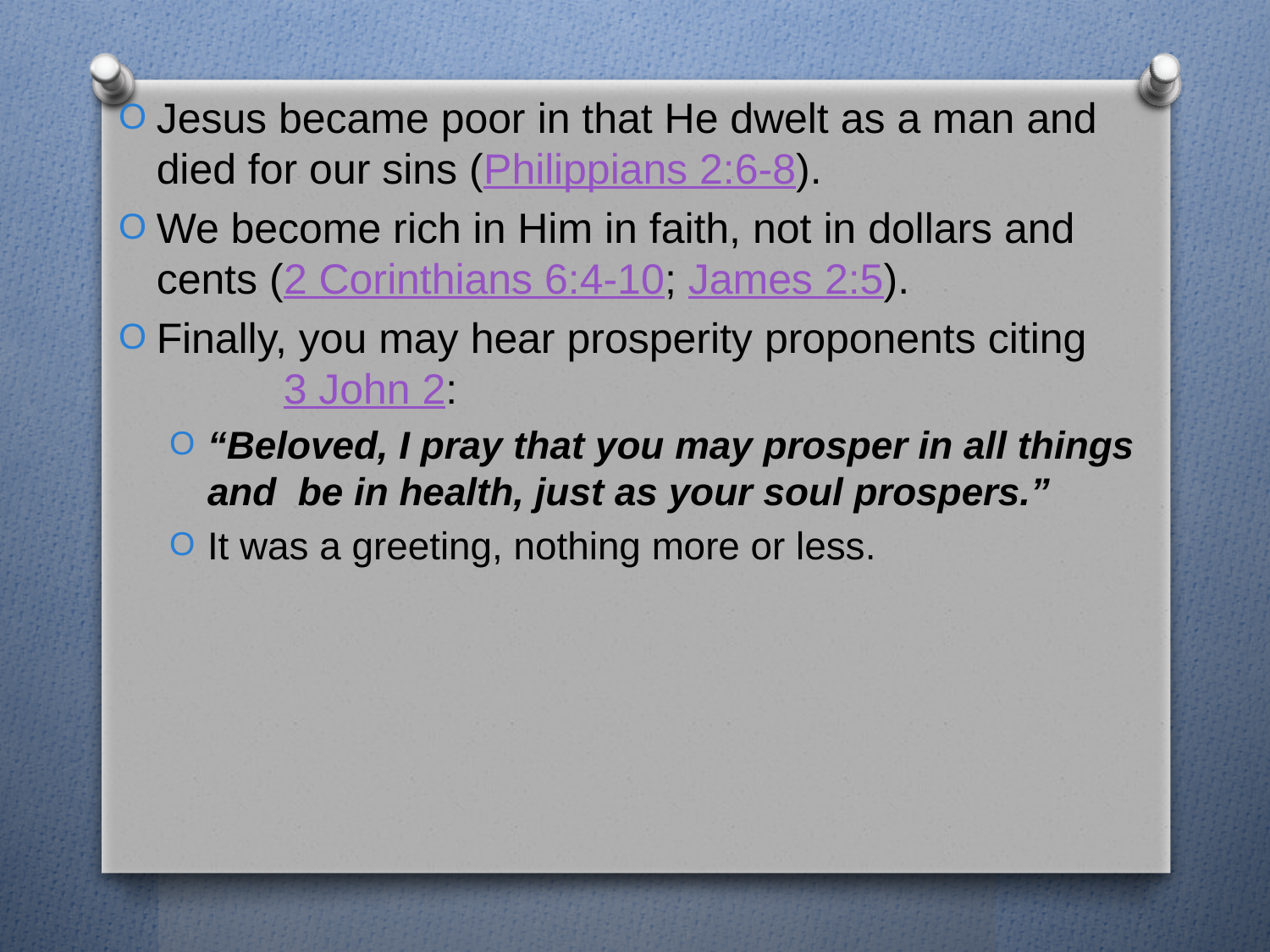

Jesus became poor in that He dwelt as a man and died for our sins (Philippians 2:6-8).
We become rich in Him in faith, not in dollars and cents (2 Corinthians 6:4-10; James 2:5).
Finally, you may hear prosperity proponents citing 	3 John 2:
“Beloved, I pray that you may prosper in all things and  be in health, just as your soul prospers.”
It was a greeting, nothing more or less.